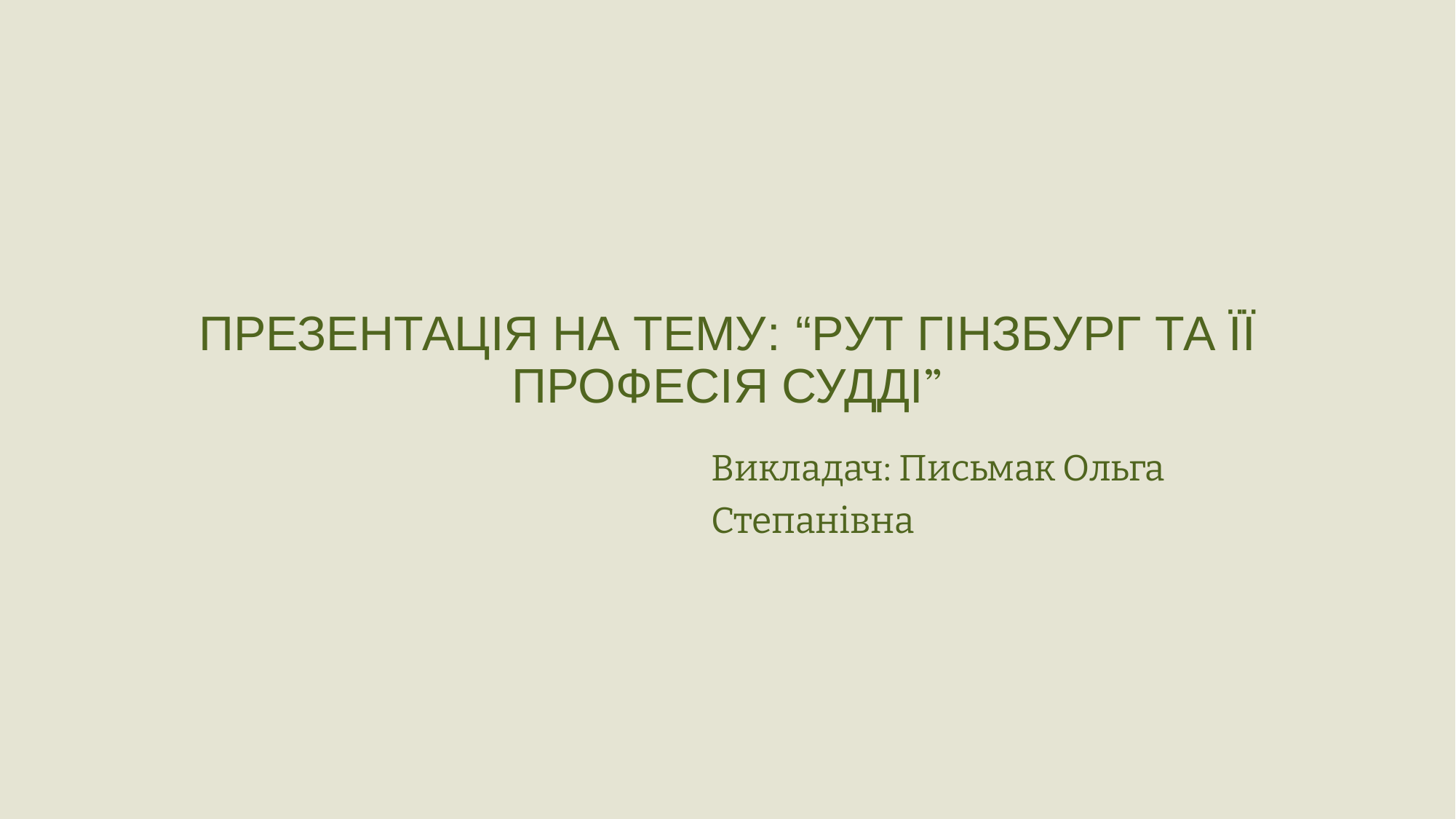

# Презентація на тему: “Рут гінзбург та її професія судді”
Викладач: Письмак Ольга Степанівна